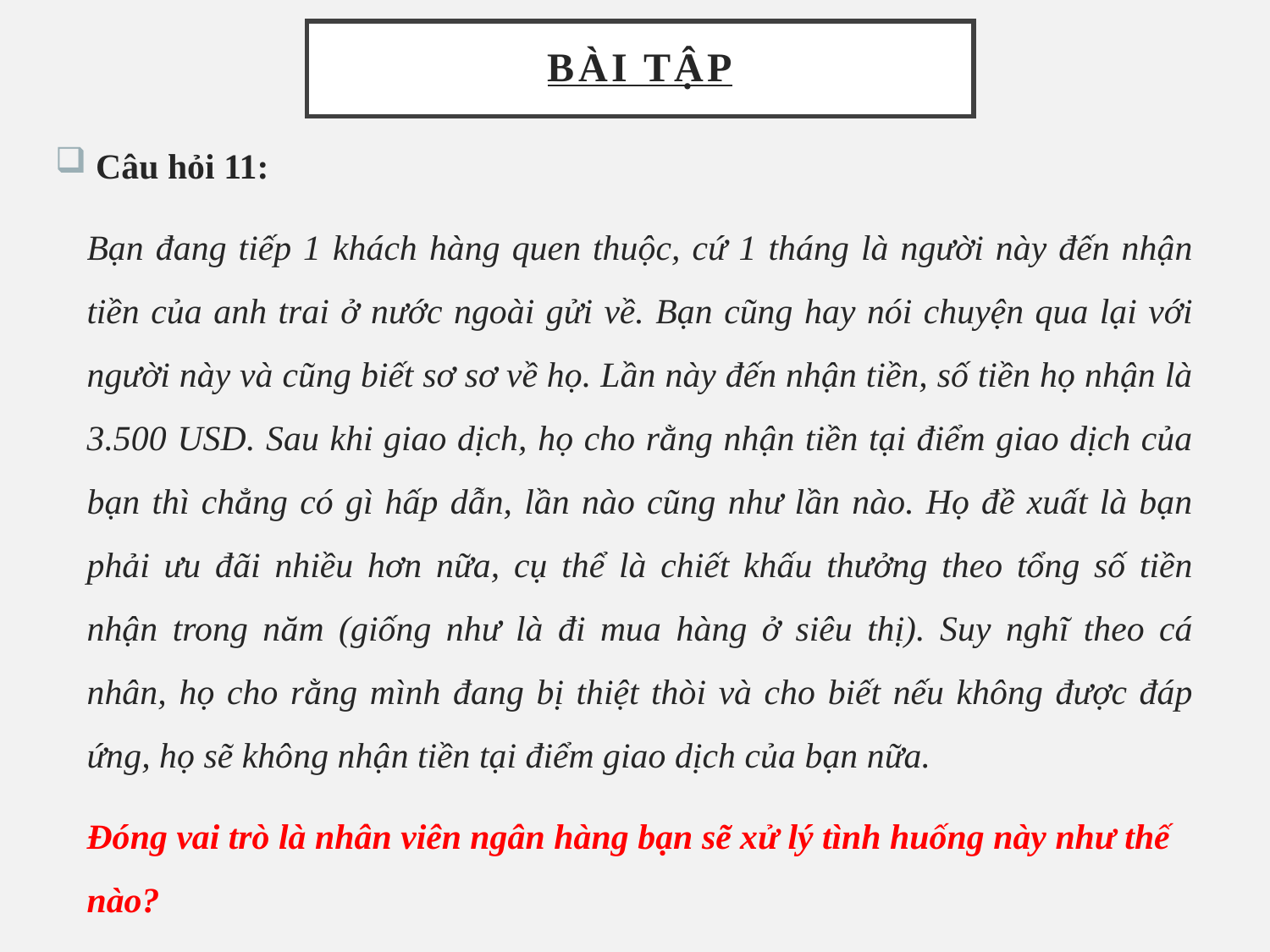

# BÀI TẬP
 Câu hỏi 11:
	Bạn đang tiếp 1 khách hàng quen thuộc, cứ 1 tháng là người này đến nhận tiền của anh trai ở nước ngoài gửi về. Bạn cũng hay nói chuyện qua lại với người này và cũng biết sơ sơ về họ. Lần này đến nhận tiền, số tiền họ nhận là 3.500 USD. Sau khi giao dịch, họ cho rằng nhận tiền tại điểm giao dịch của bạn thì chẳng có gì hấp dẫn, lần nào cũng như lần nào. Họ đề xuất là bạn phải ưu đãi nhiều hơn nữa, cụ thể là chiết khấu thưởng theo tổng số tiền nhận trong năm (giống như là đi mua hàng ở siêu thị). Suy nghĩ theo cá nhân, họ cho rằng mình đang bị thiệt thòi và cho biết nếu không được đáp ứng, họ sẽ không nhận tiền tại điểm giao dịch của bạn nữa.
	Đóng vai trò là nhân viên ngân hàng bạn sẽ xử lý tình huống này như thế nào?